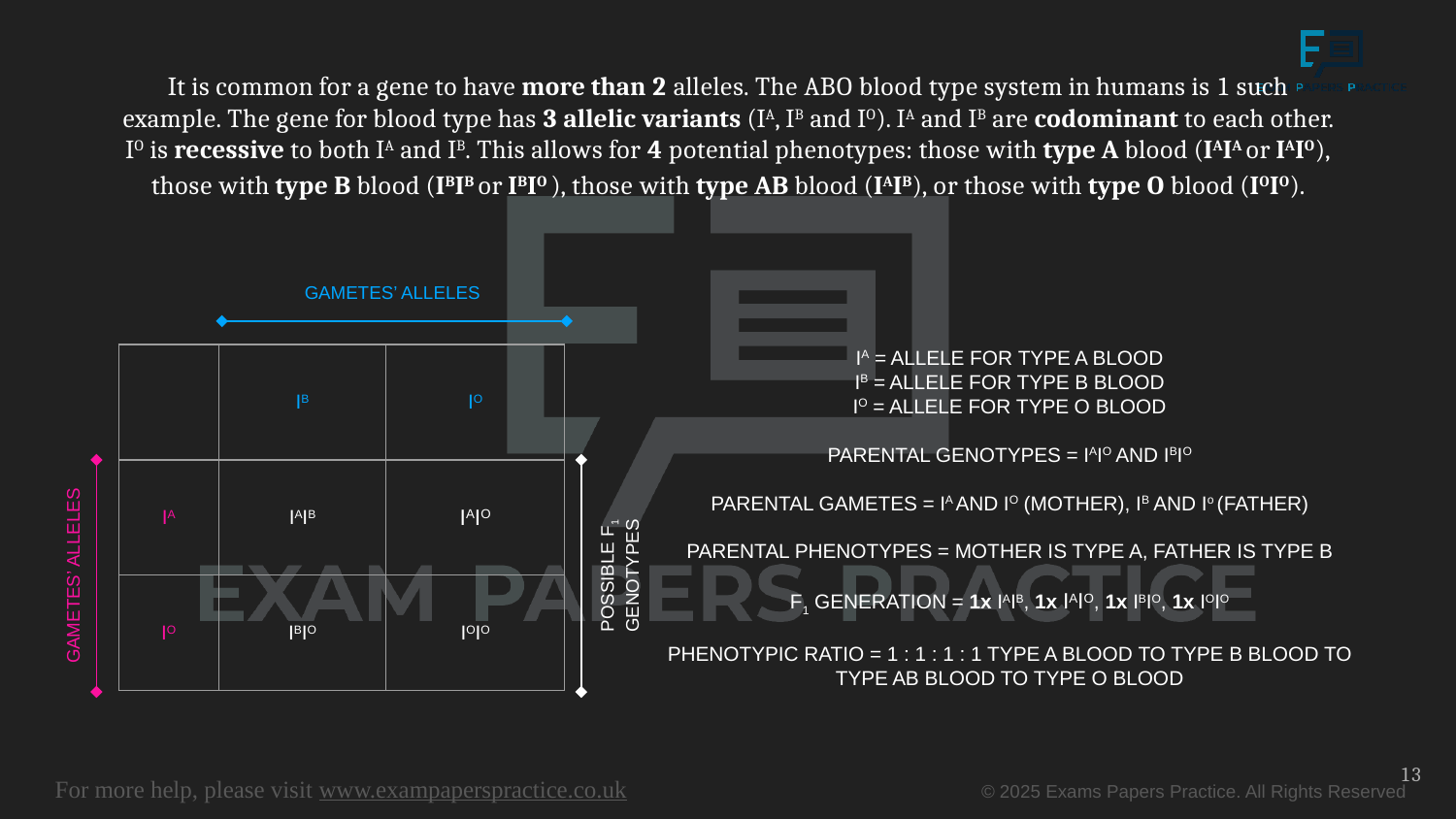

It is common for a gene to have more than 2 alleles. The ABO blood type system in humans is 1 such example. The gene for blood type has 3 allelic variants (IA, IB and IO). IA and IB are codominant to each other. IO is recessive to both IA and IB. This allows for 4 potential phenotypes: those with type A blood (IAIA or IAIO), those with type B blood (IBIB or IBIO ), those with type AB blood (IAIB), or those with type O blood (IOIO).
GAMETES’ ALLELES
IA = ALLELE FOR TYPE A BLOOD
IB = ALLELE FOR TYPE B BLOOD
IO = ALLELE FOR TYPE O BLOOD

PARENTAL GENOTYPES = IAIO AND IBIO

PARENTAL GAMETES = IA AND IO (MOTHER), IB AND Io (FATHER)

PARENTAL PHENOTYPES = MOTHER IS TYPE A, FATHER IS TYPE B

F1 GENERATION = 1x IAIB, 1x IAIO, 1x IBIO, 1x IOIO

PHENOTYPIC RATIO = 1 : 1 : 1 : 1 TYPE A BLOOD TO TYPE B BLOOD TO TYPE AB BLOOD TO TYPE O BLOOD
|  | IB | IO |
| --- | --- | --- |
| IA | IAIB | IAIO |
| IO | IBIO | IOIO |
GAMETES’ ALLELES
POSSIBLE F1 GENOTYPES
13